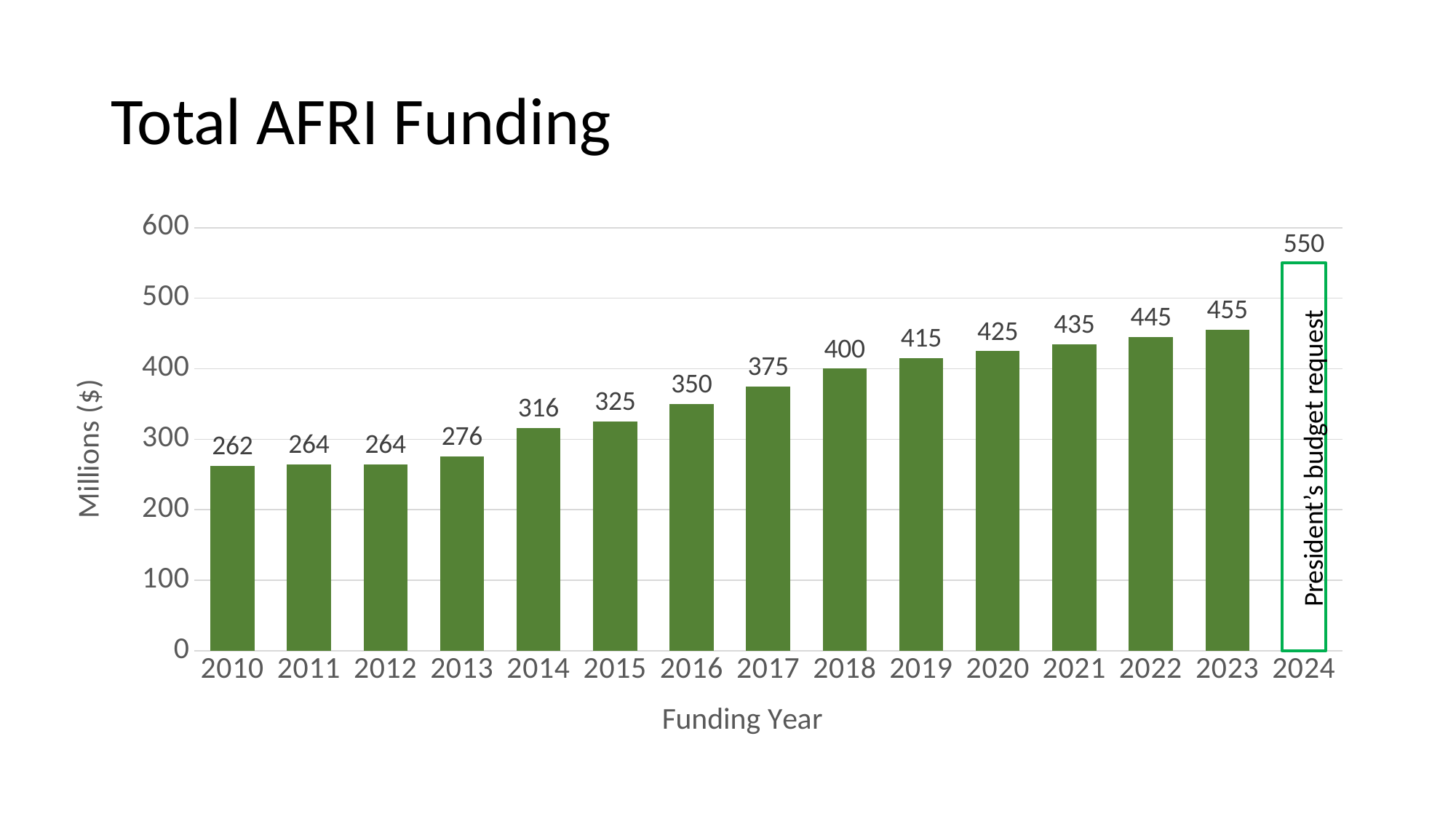

# Total AFRI Funding

### Chart

| Category |  |
|---|---|
| 2010 | 262.0 |
| 2011 | 264.0 |
| 2012 | 264.0 |
| 2013 | 276.0 |
| 2014 | 316.0 |
| 2015 | 325.0 |
| 2016 | 350.0 |
| 2017 | 375.0 |
| 2018 | 400.0 |
| 2019 | 415.0 |
| 2020 | 425.0 |
| 2021 | 435.0 |
| 2022 | 445.0 |
| 2023 | 455.0 |
| 2024 | 550.0 |
President’s budget request